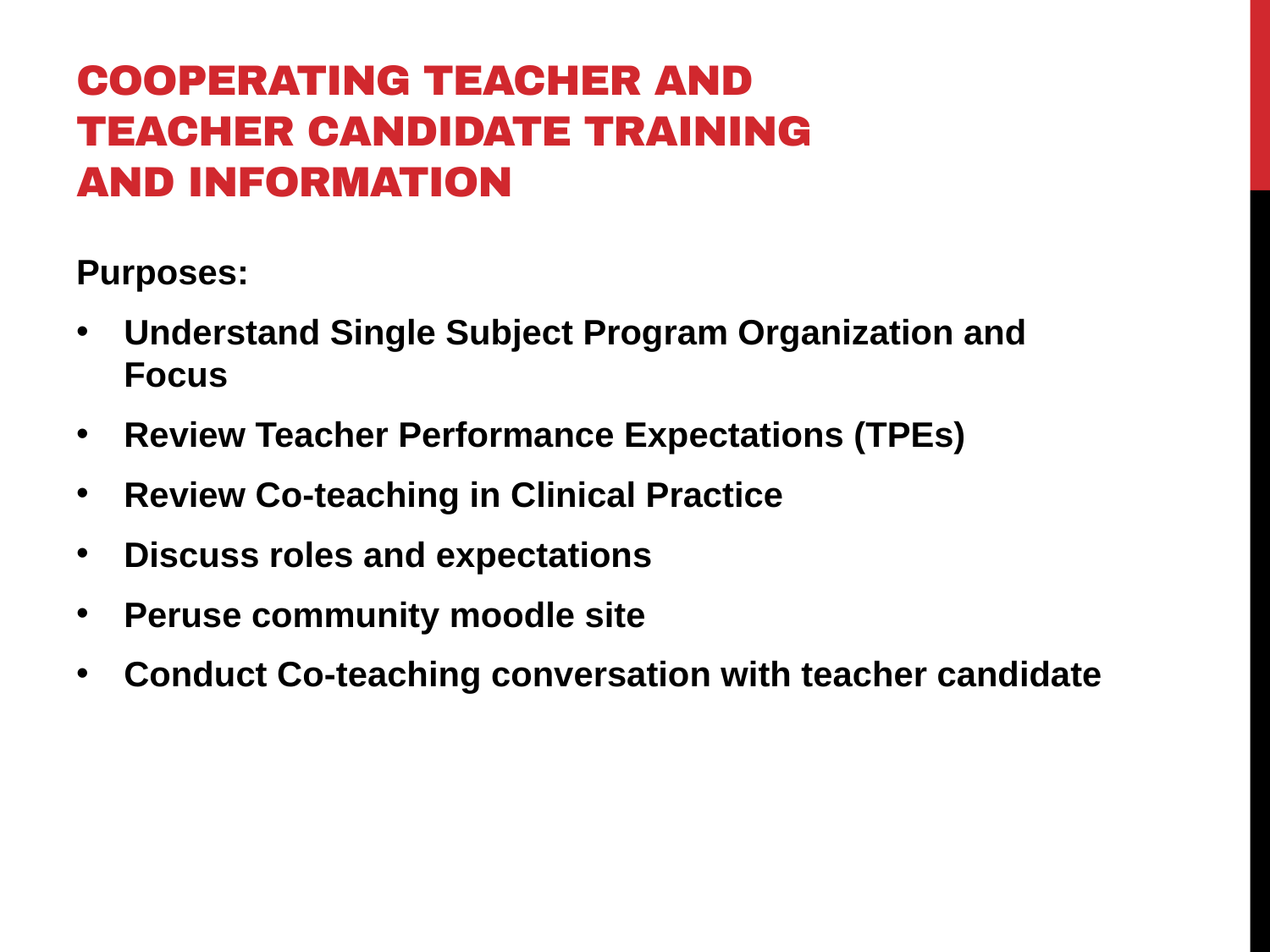

# Cooperating Teacher and Teacher Candidate Training and Information
Purposes:
Understand Single Subject Program Organization and Focus
Review Teacher Performance Expectations (TPEs)
Review Co-teaching in Clinical Practice
Discuss roles and expectations
Peruse community moodle site
Conduct Co-teaching conversation with teacher candidate